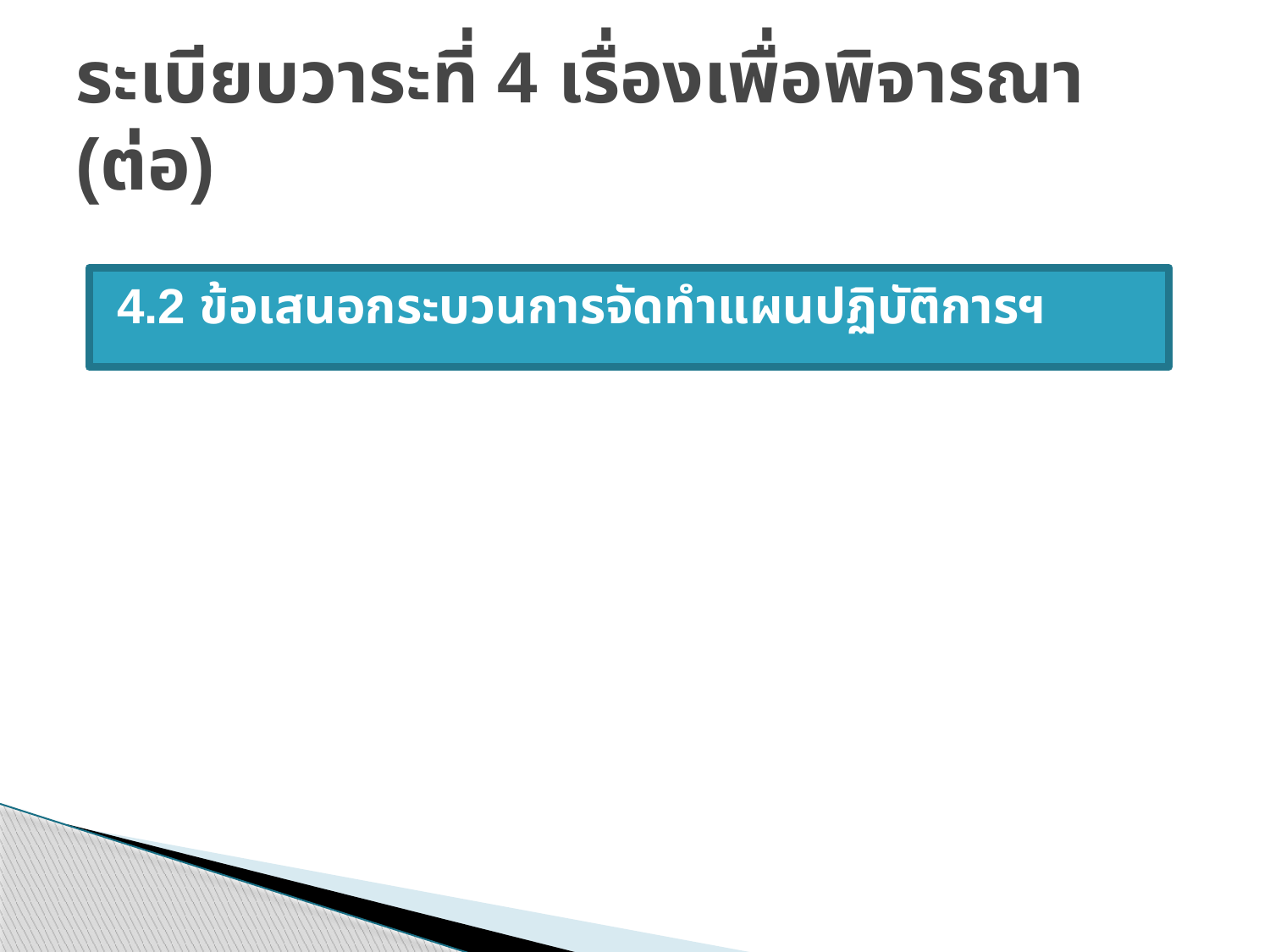

# ระเบียบวาระที่ 4 เรื่องเพื่อพิจารณา (ต่อ)
4.2 ข้อเสนอกระบวนการจัดทำแผนปฏิบัติการฯ